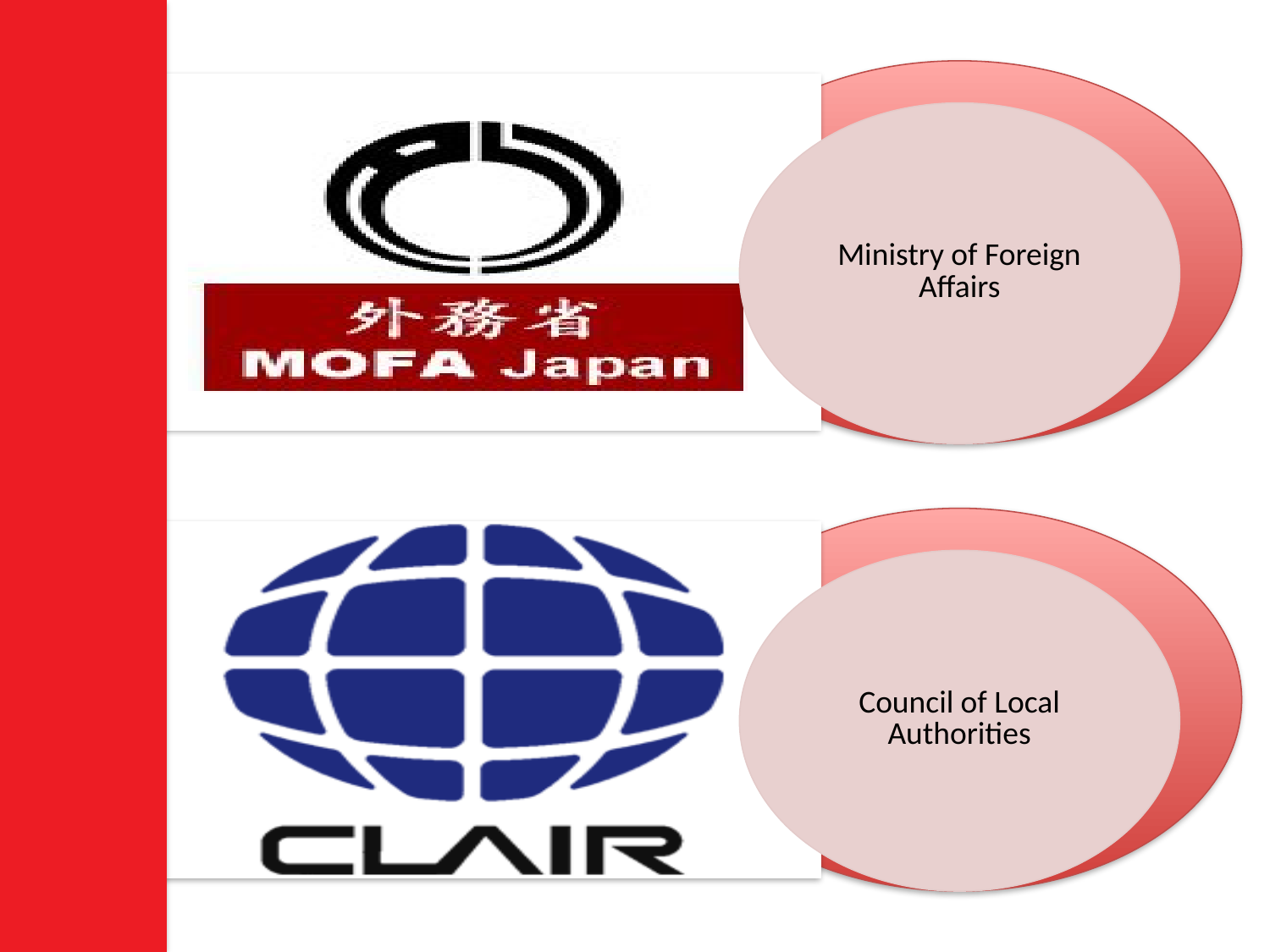

Ministry of Foreign Affairs
Council of Local Authorities